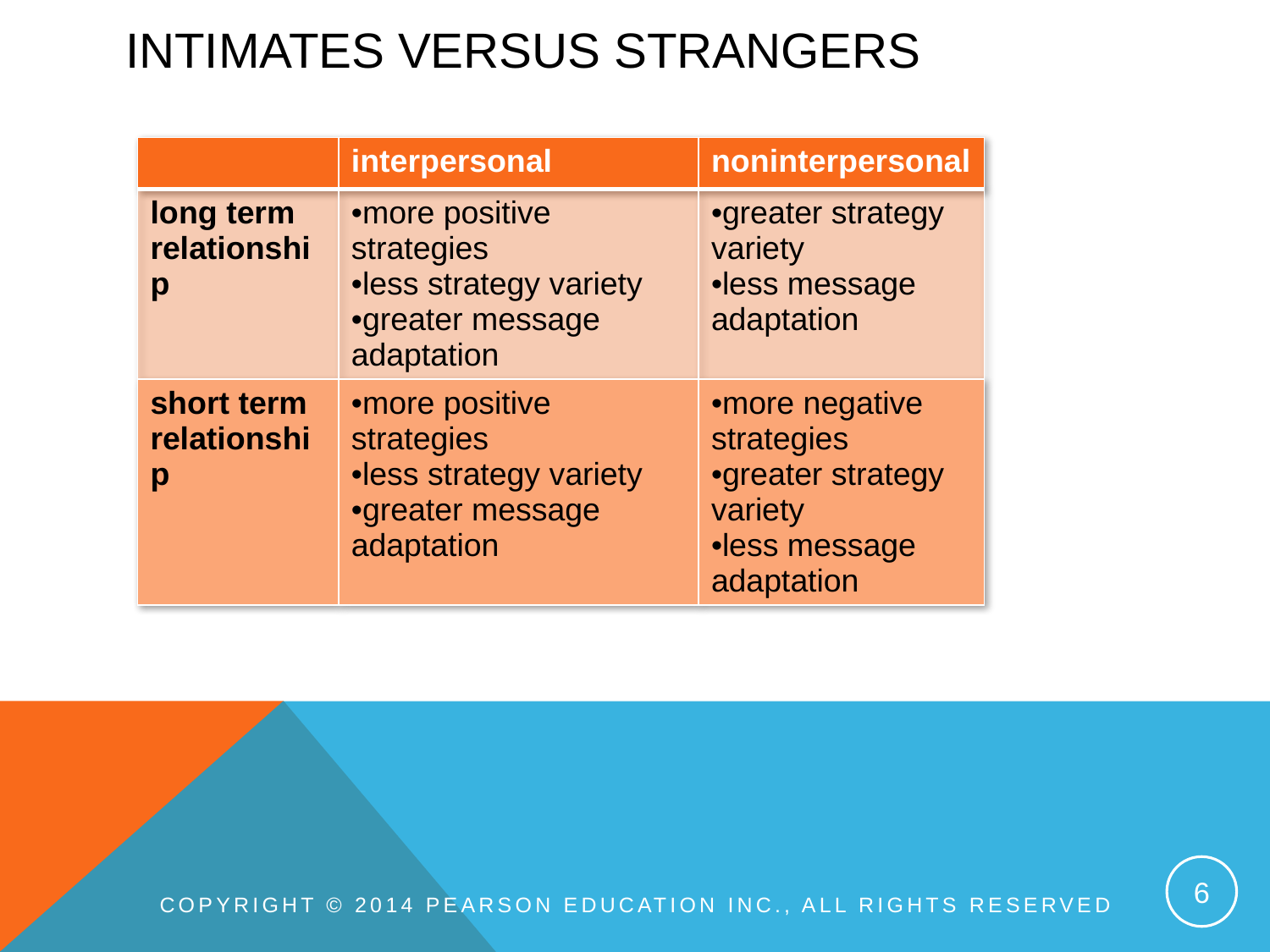

# Intimates versus strangers
|  | interpersonal | noninterpersonal |
| --- | --- | --- |
| long term relationship | more positive strategies less strategy variety greater message adaptation | greater strategy variety less message adaptation |
| short term relationship | more positive strategies less strategy variety greater message adaptation | more negative strategies greater strategy variety less message adaptation |
6
Copyright © 2014 Pearson Education INC., All Rights Reserved